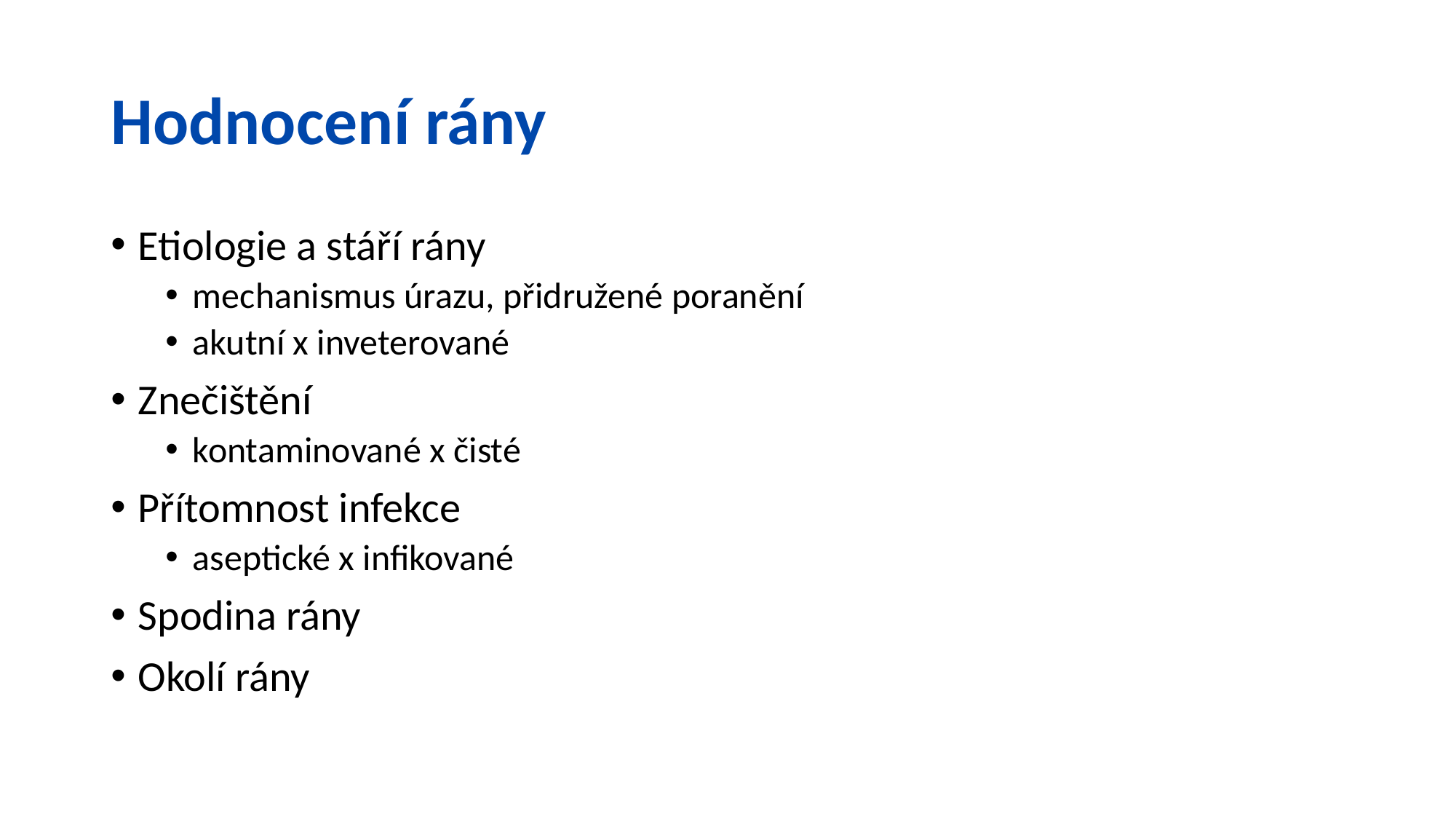

# Hodnocení rány
Etiologie a stáří rány
mechanismus úrazu, přidružené poranění
akutní x inveterované
Znečištění
kontaminované x čisté
Přítomnost infekce
aseptické x infikované
Spodina rány
Okolí rány